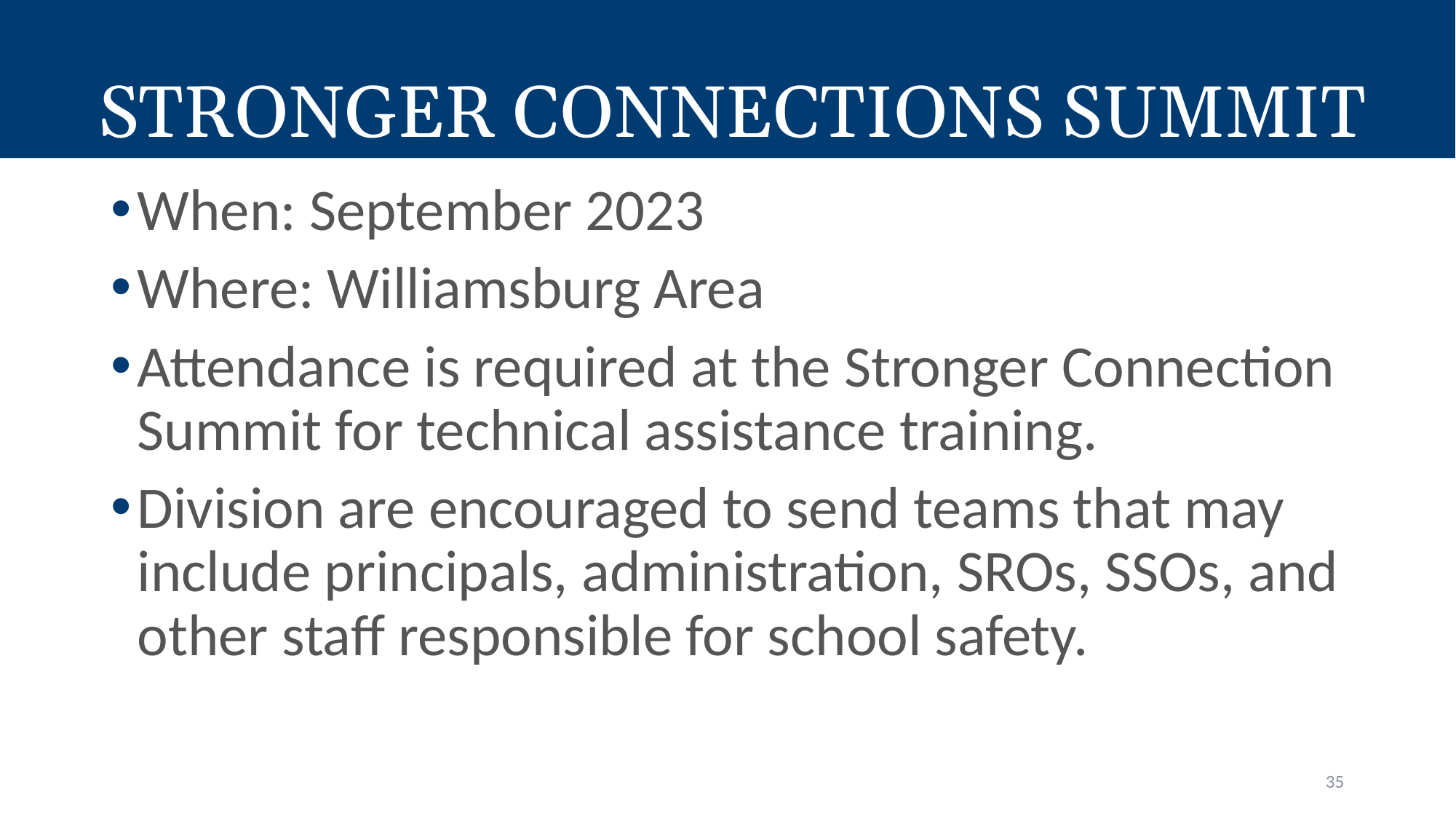

# Stronger Connections Summit
When: September 2023
Where: Williamsburg Area
Attendance is required at the Stronger Connection Summit for technical assistance training.
Division are encouraged to send teams that may include principals, administration, SROs, SSOs, and other staff responsible for school safety.
35